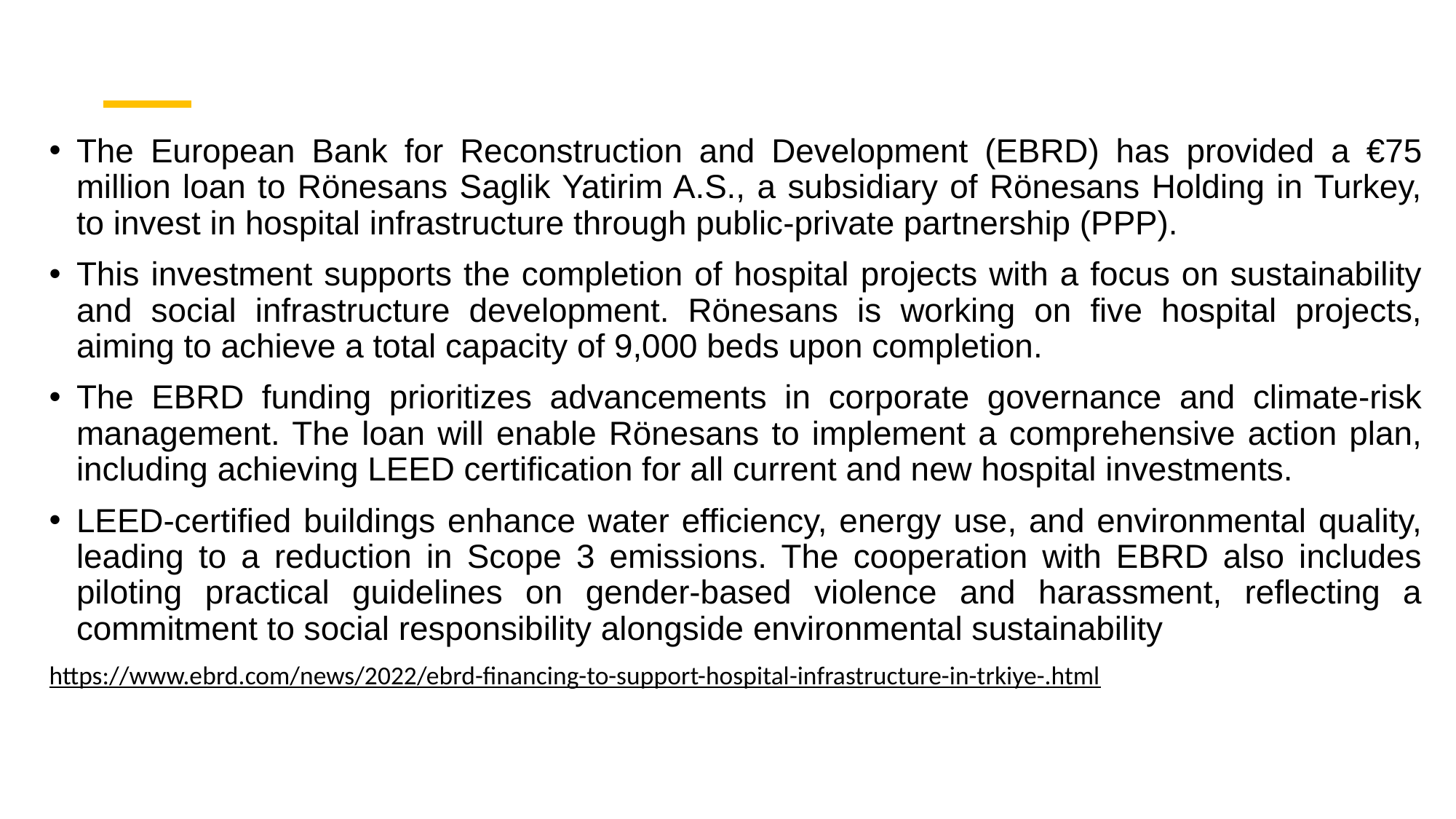

The European Bank for Reconstruction and Development (EBRD) has provided a €75 million loan to Rönesans Saglik Yatirim A.S., a subsidiary of Rönesans Holding in Turkey, to invest in hospital infrastructure through public-private partnership (PPP).
This investment supports the completion of hospital projects with a focus on sustainability and social infrastructure development. Rönesans is working on five hospital projects, aiming to achieve a total capacity of 9,000 beds upon completion.
The EBRD funding prioritizes advancements in corporate governance and climate-risk management. The loan will enable Rönesans to implement a comprehensive action plan, including achieving LEED certification for all current and new hospital investments.
LEED-certified buildings enhance water efficiency, energy use, and environmental quality, leading to a reduction in Scope 3 emissions. The cooperation with EBRD also includes piloting practical guidelines on gender-based violence and harassment, reflecting a commitment to social responsibility alongside environmental sustainability
https://www.ebrd.com/news/2022/ebrd-financing-to-support-hospital-infrastructure-in-trkiye-.html